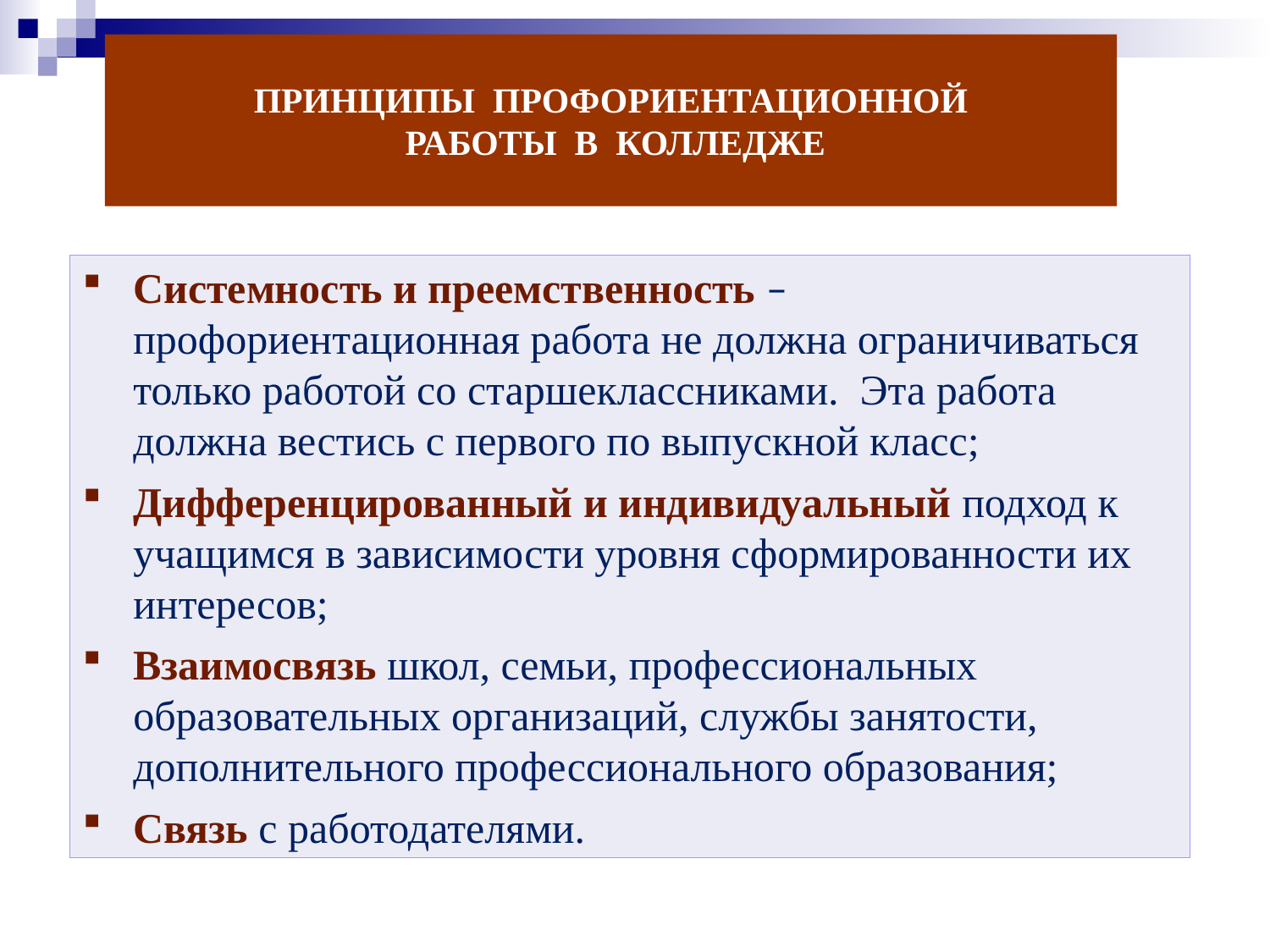

# ПРИНЦИПЫ  ПРОФОРИЕНТАЦИОННОЙ РАБОТЫ  В  КОЛЛЕДЖЕ
Системность и преемственность – профориентационная работа не должна ограничиваться только работой со старшеклассниками.  Эта работа должна вестись с первого по выпускной класс;
Дифференцированный и индивидуальный подход к учащимся в зависимости уровня сформированности их интересов;
Взаимосвязь школ, семьи, профессиональных образовательных организаций, службы занятости, дополнительного профессионального образования;
Связь с работодателями.